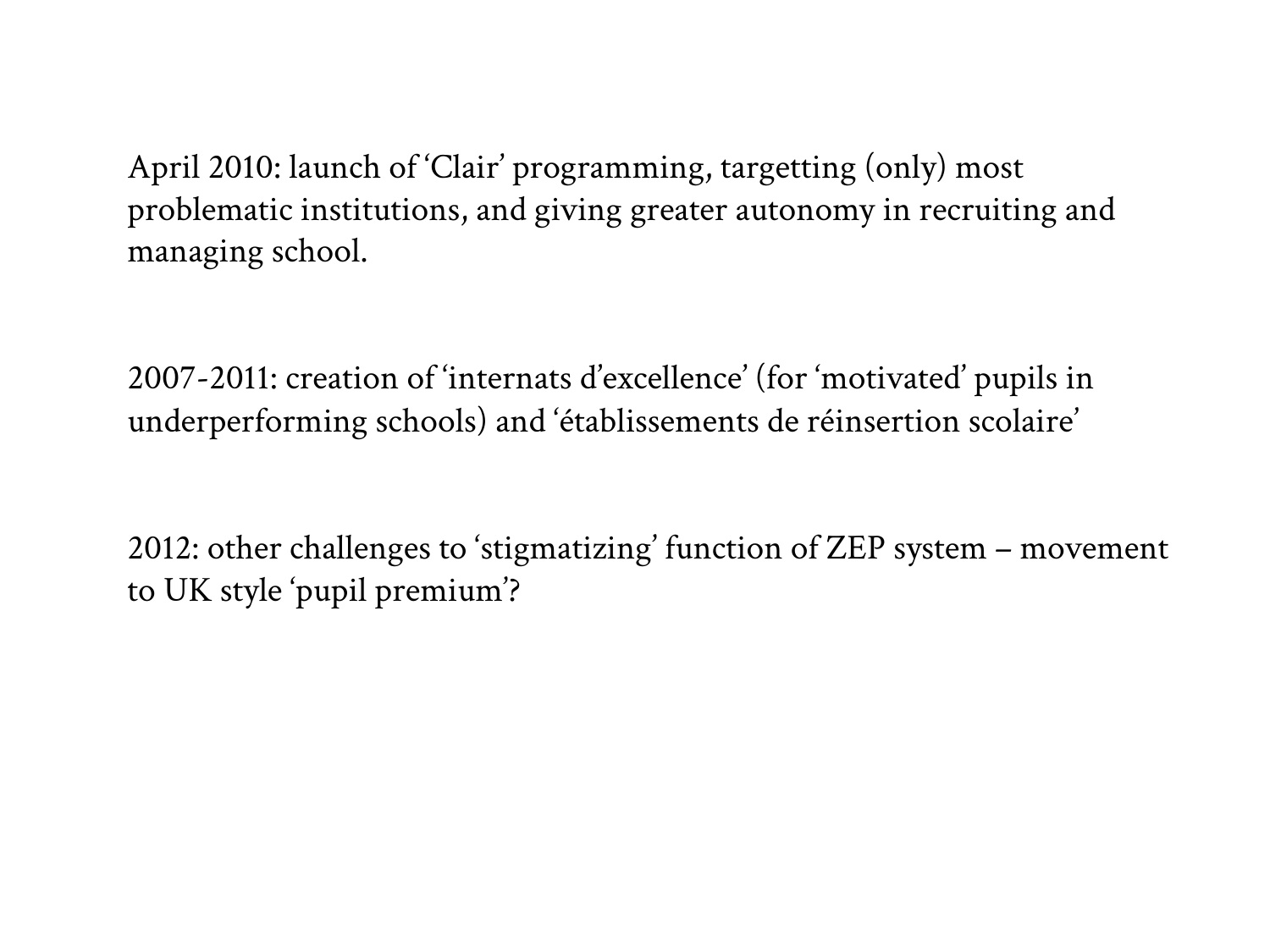

April 2010: launch of ‘Clair’ programming, targetting (only) most problematic institutions, and giving greater autonomy in recruiting and managing school.

2007-2011: creation of ‘internats d’excellence’ (for ‘motivated’ pupils in underperforming schools) and ‘établissements de réinsertion scolaire’

2012: other challenges to ‘stigmatizing’ function of ZEP system – movement to UK style ‘pupil premium’?